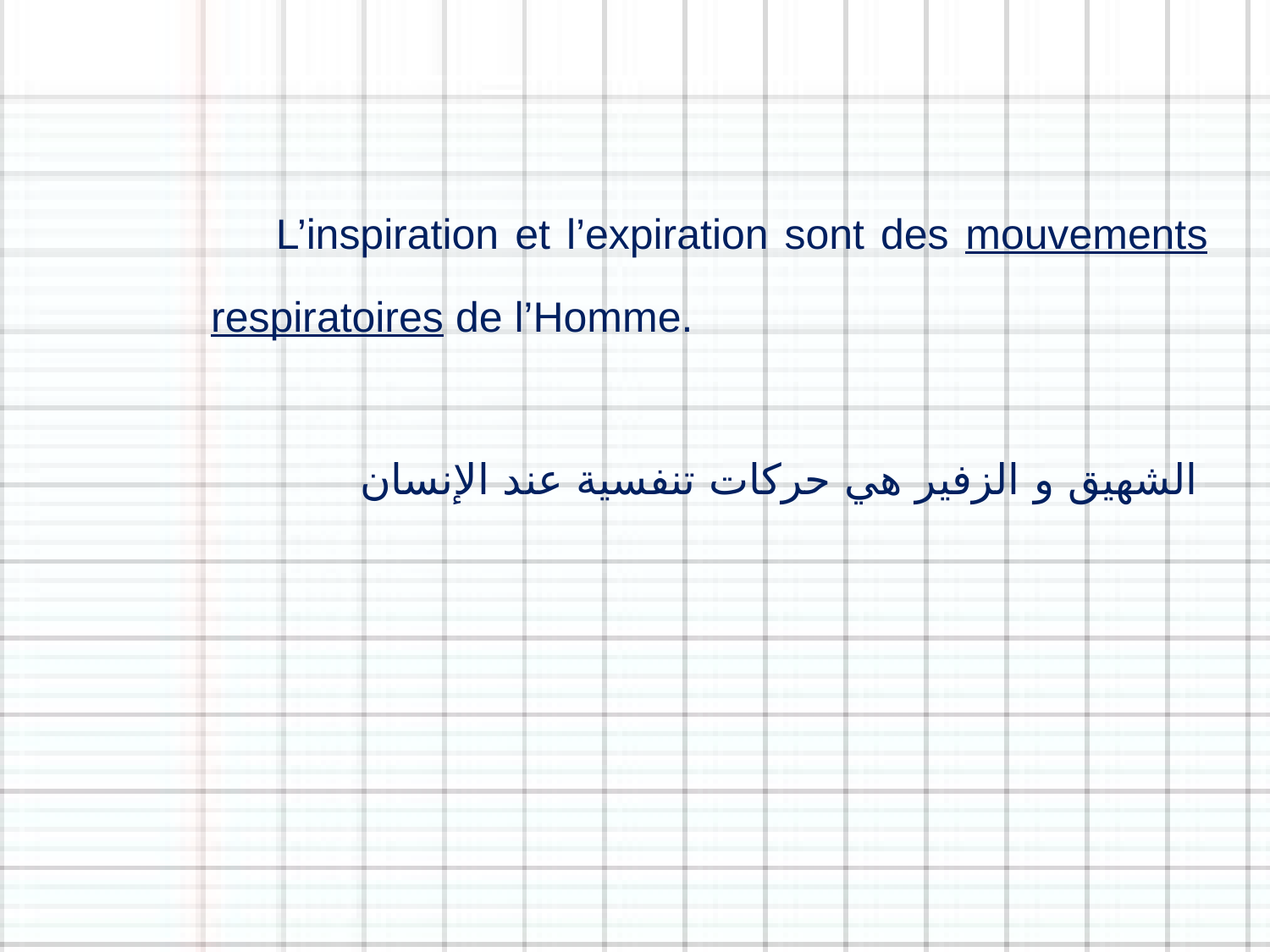

L’inspiration et l’expiration sont des mouvements respiratoires de l’Homme.

الشهيق و الزفير هي حركات تنفسية عند الإنسان